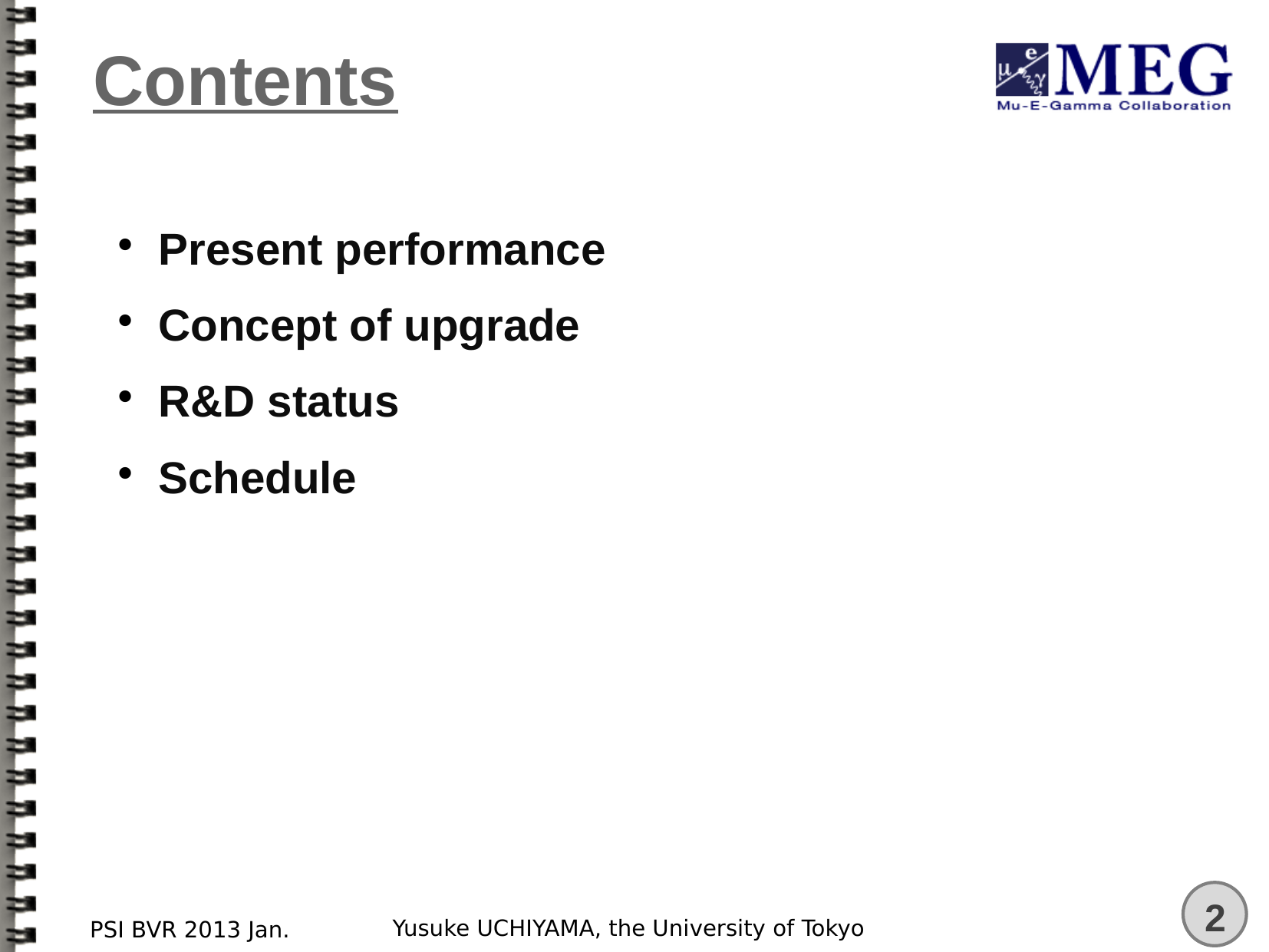

# Contents
Present performance
Concept of upgrade
R&D status
Schedule
Yusuke UCHIYAMA, the University of Tokyo
PSI BVR 2013 Jan.